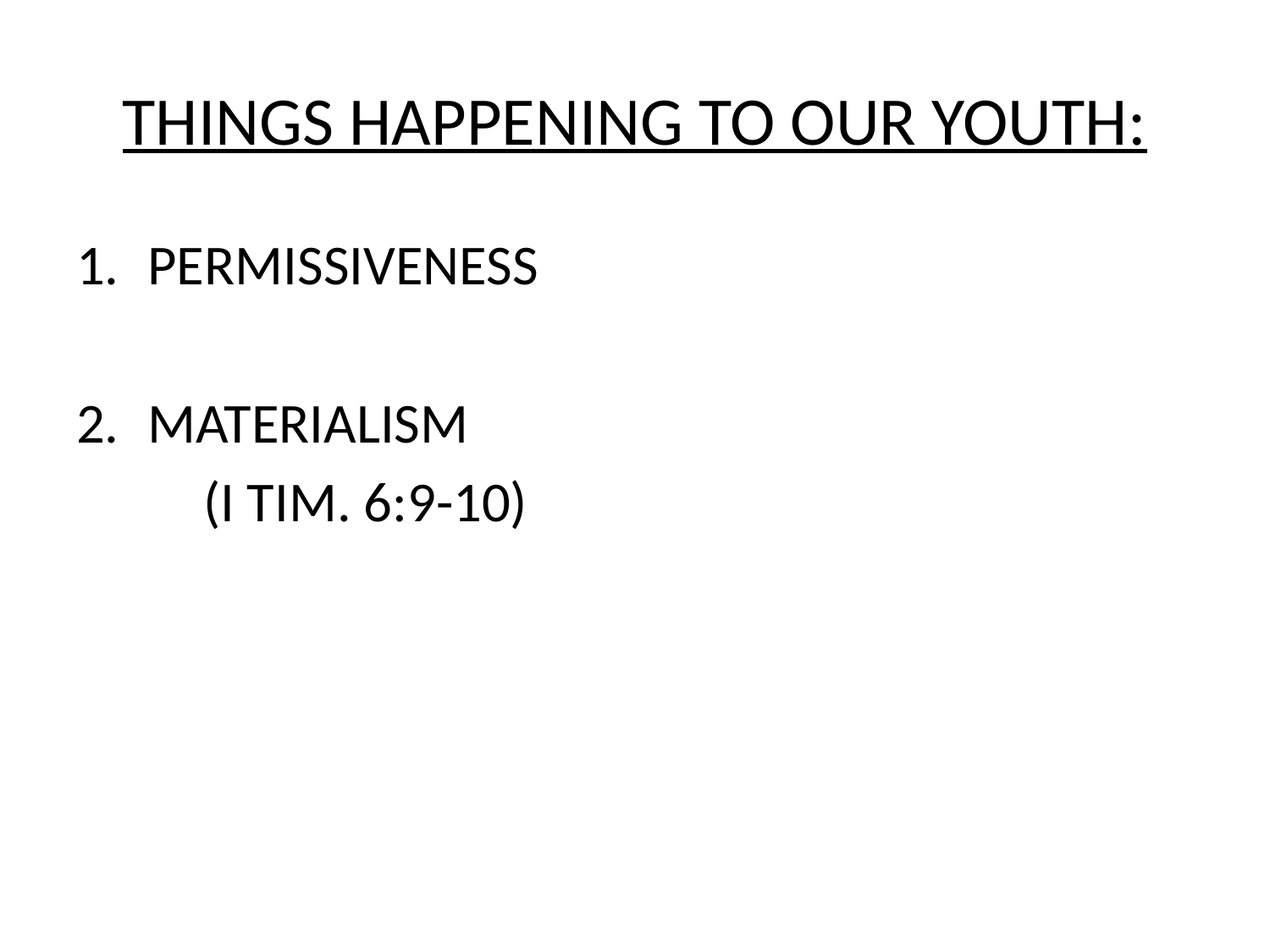

# THINGS HAPPENING TO OUR YOUTH:
PERMISSIVENESS

MATERIALISM
	(I TIM. 6:9-10)